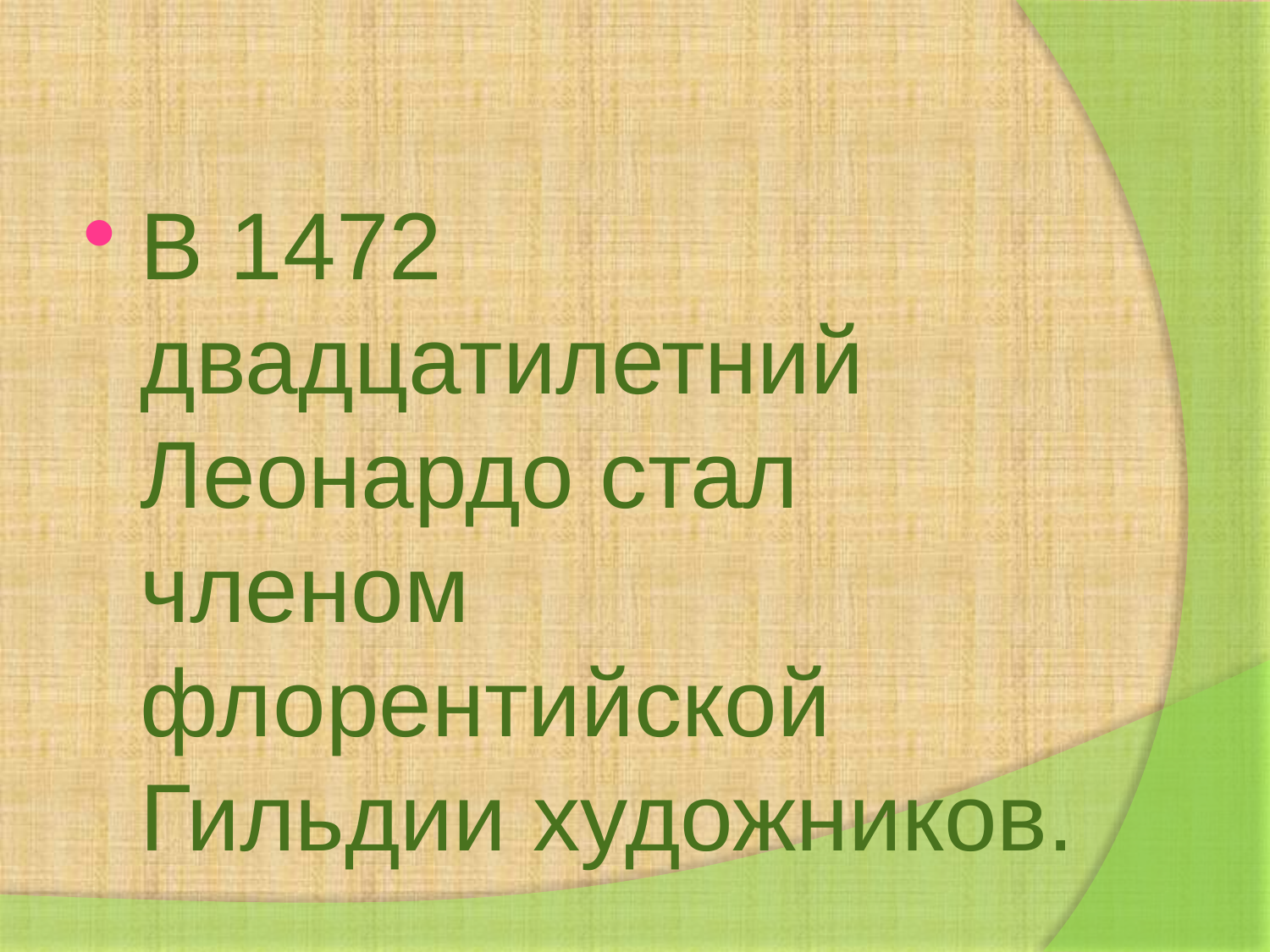

В 1472 двадцатилетний Леонардо стал членом флорентийской Гильдии художников.